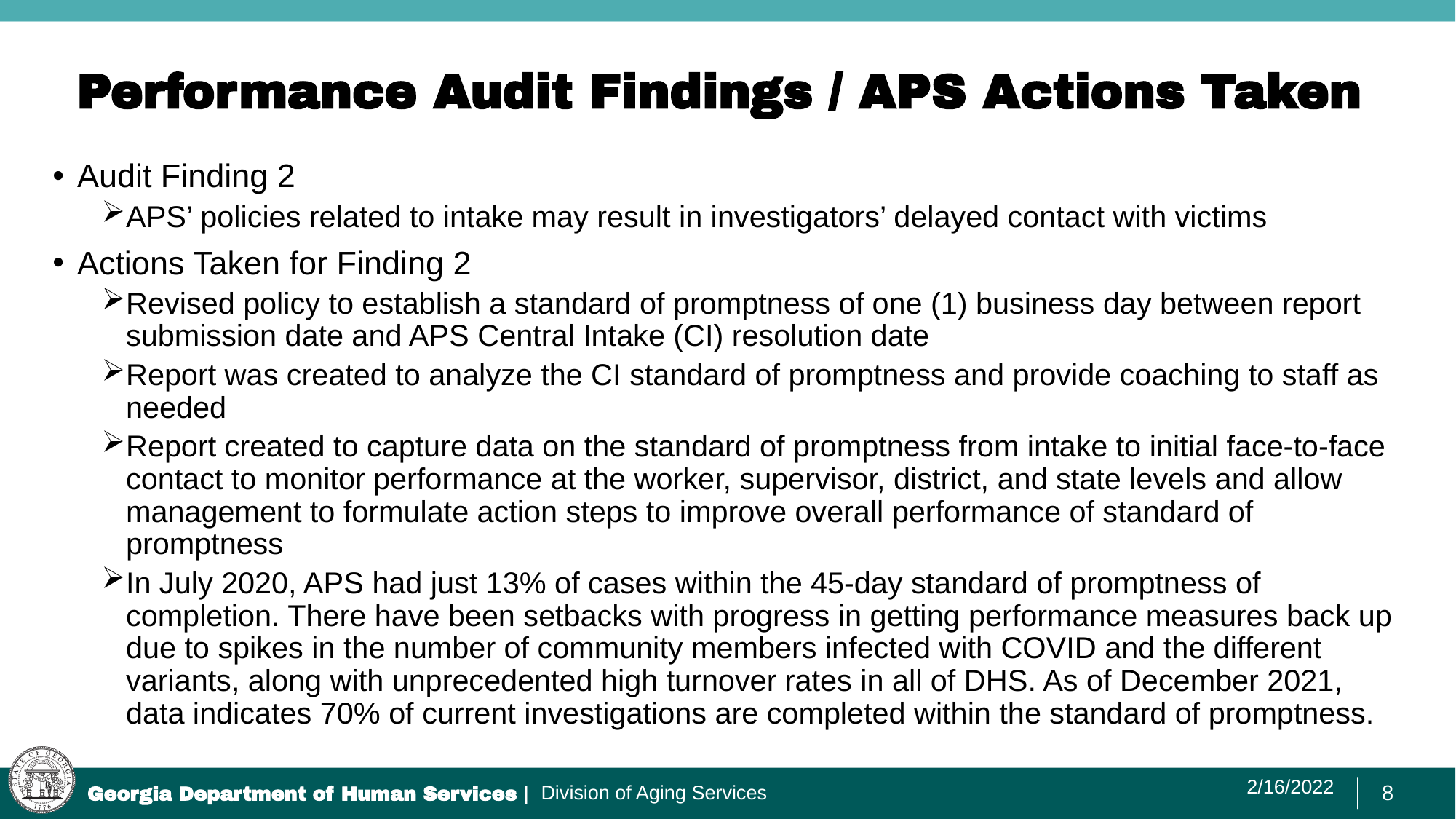

# Performance Audit Findings / APS Actions Taken
Audit Finding 2
APS’ policies related to intake may result in investigators’ delayed contact with victims
Actions Taken for Finding 2
Revised policy to establish a standard of promptness of one (1) business day between report submission date and APS Central Intake (CI) resolution date
Report was created to analyze the CI standard of promptness and provide coaching to staff as needed
Report created to capture data on the standard of promptness from intake to initial face-to-face contact to monitor performance at the worker, supervisor, district, and state levels and allow management to formulate action steps to improve overall performance of standard of promptness
In July 2020, APS had just 13% of cases within the 45-day standard of promptness of completion. There have been setbacks with progress in getting performance measures back up due to spikes in the number of community members infected with COVID and the different variants, along with unprecedented high turnover rates in all of DHS. As of December 2021, data indicates 70% of current investigations are completed within the standard of promptness.

2/16/2022
Division of Aging Services